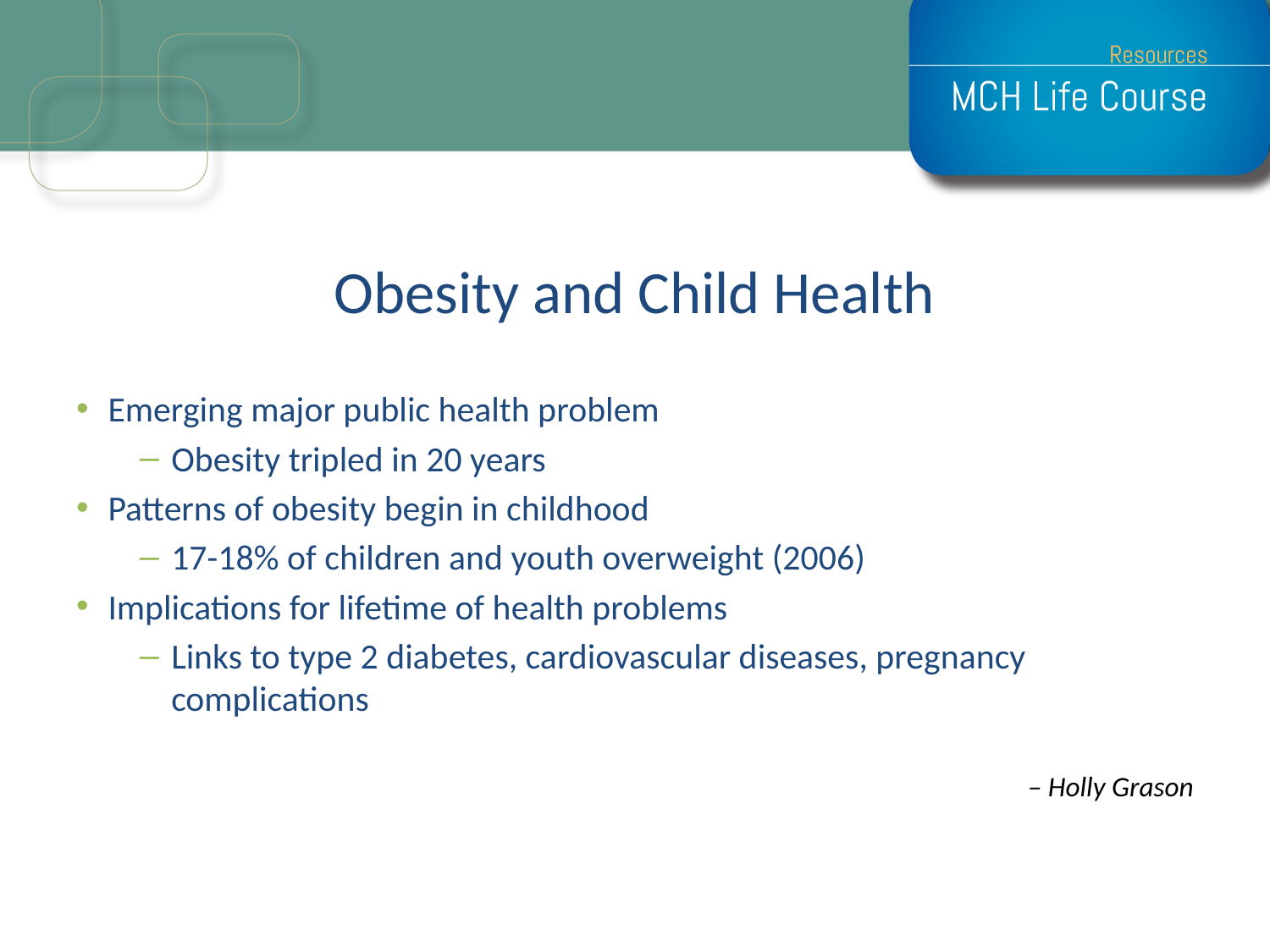

# Obesity and Child Health
Emerging major public health problem
Obesity tripled in 20 years
Patterns of obesity begin in childhood
17-18% of children and youth overweight (2006)
Implications for lifetime of health problems
Links to type 2 diabetes, cardiovascular diseases, pregnancy complications

– Holly Grason